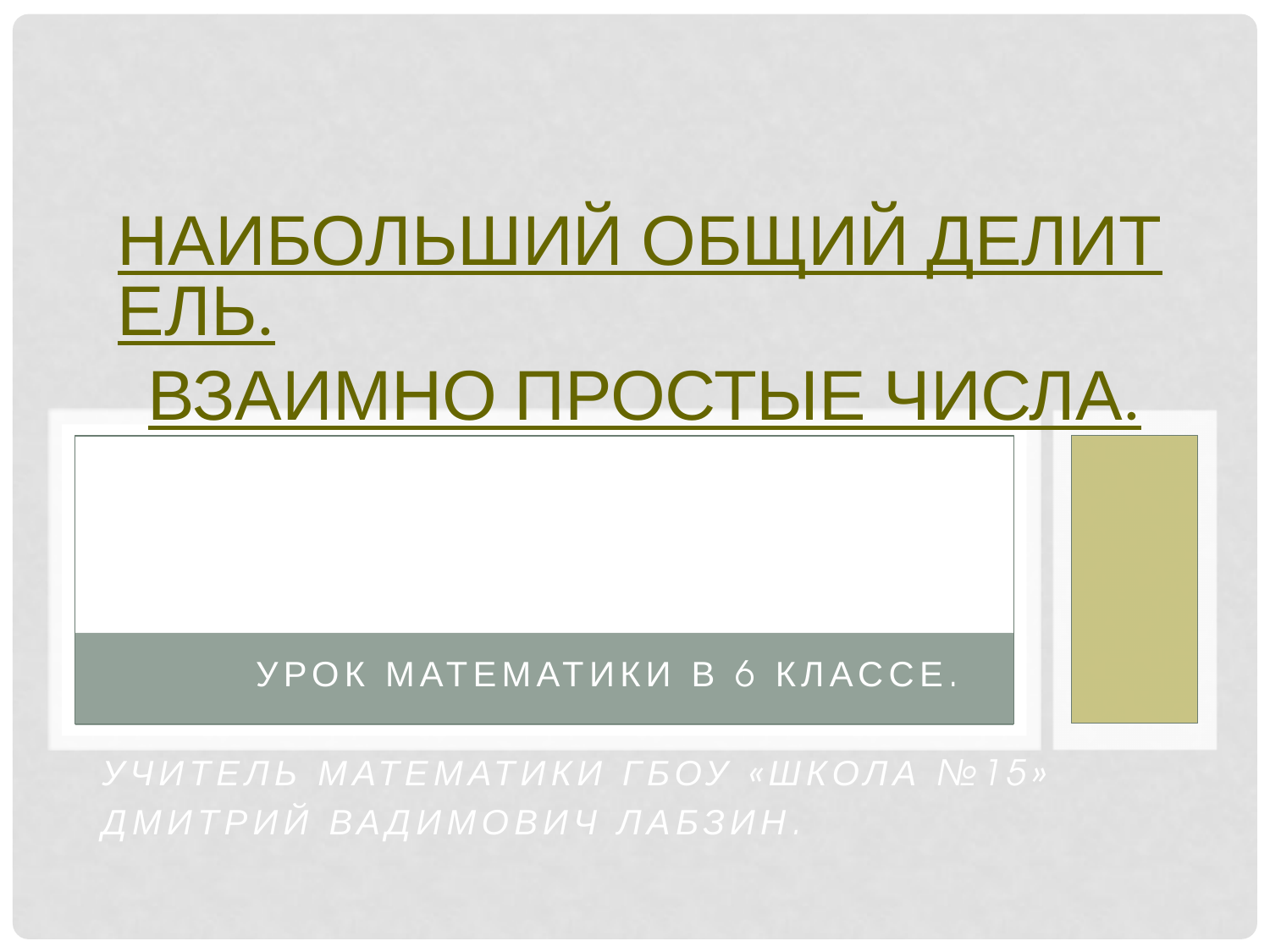

# Наибольший общий делитель. Взаимно простые числа.
Урок математики в 6 классе.

Учитель математики ГБОУ «Школа №15»
Дмитрий Вадимович Лабзин.